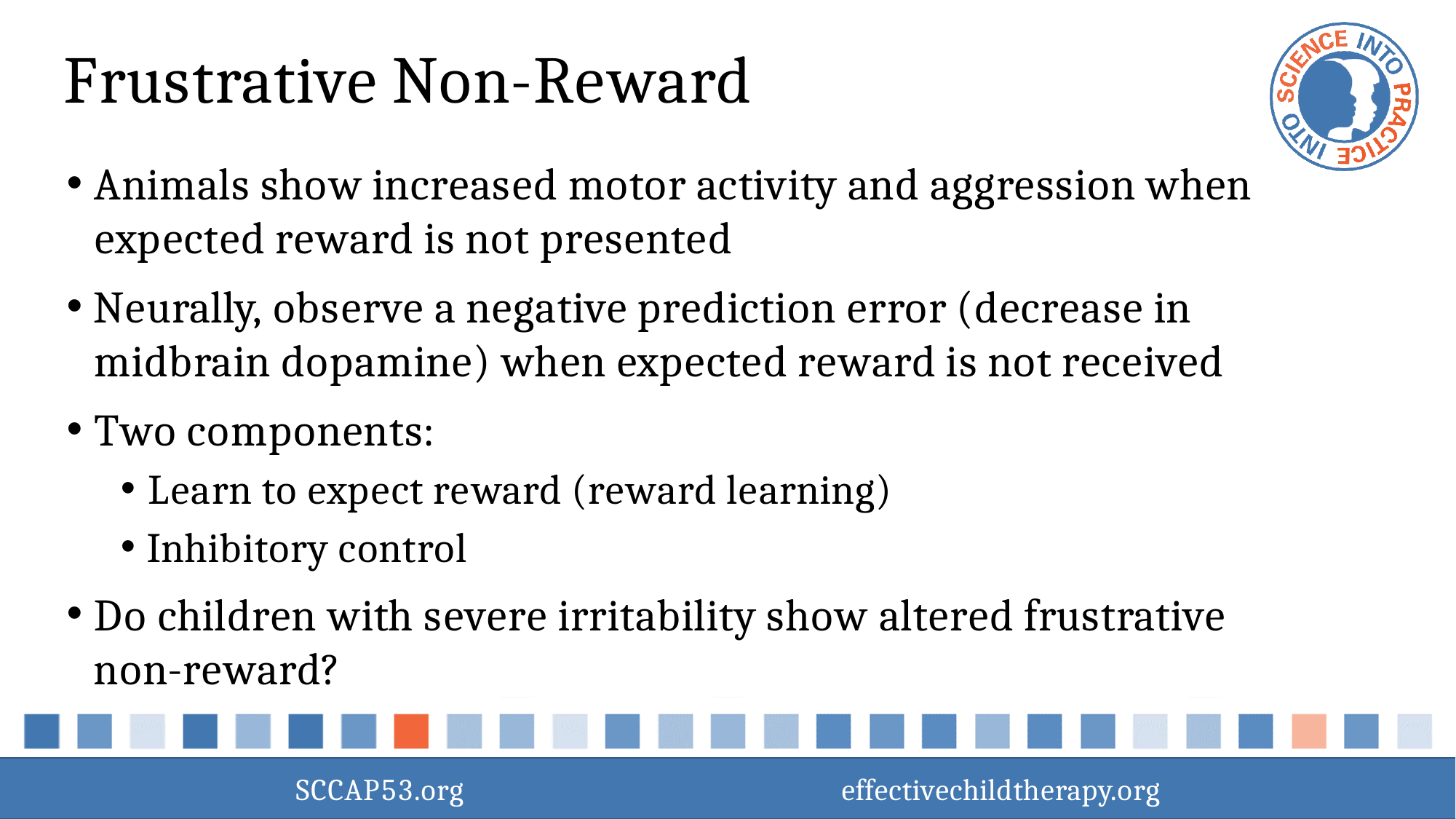

# Frustrative Non-Reward
Animals show increased motor activity and aggression when expected reward is not presented
Neurally, observe a negative prediction error (decrease in midbrain dopamine) when expected reward is not received
Two components:
Learn to expect reward (reward learning)
Inhibitory control
Do children with severe irritability show altered frustrative non-reward?